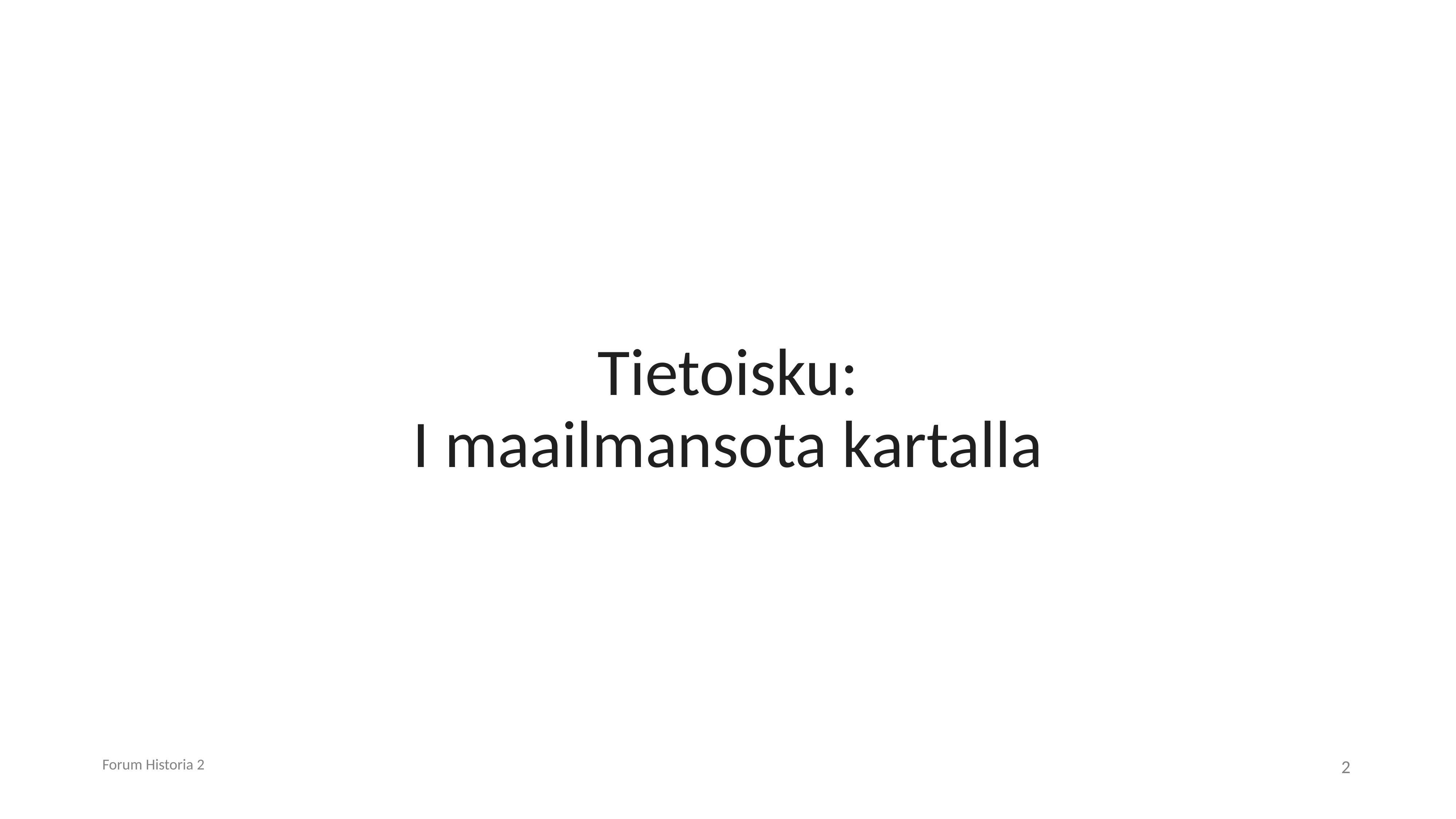

# Tietoisku: I maailmansota kartalla
Forum Historia 2
2